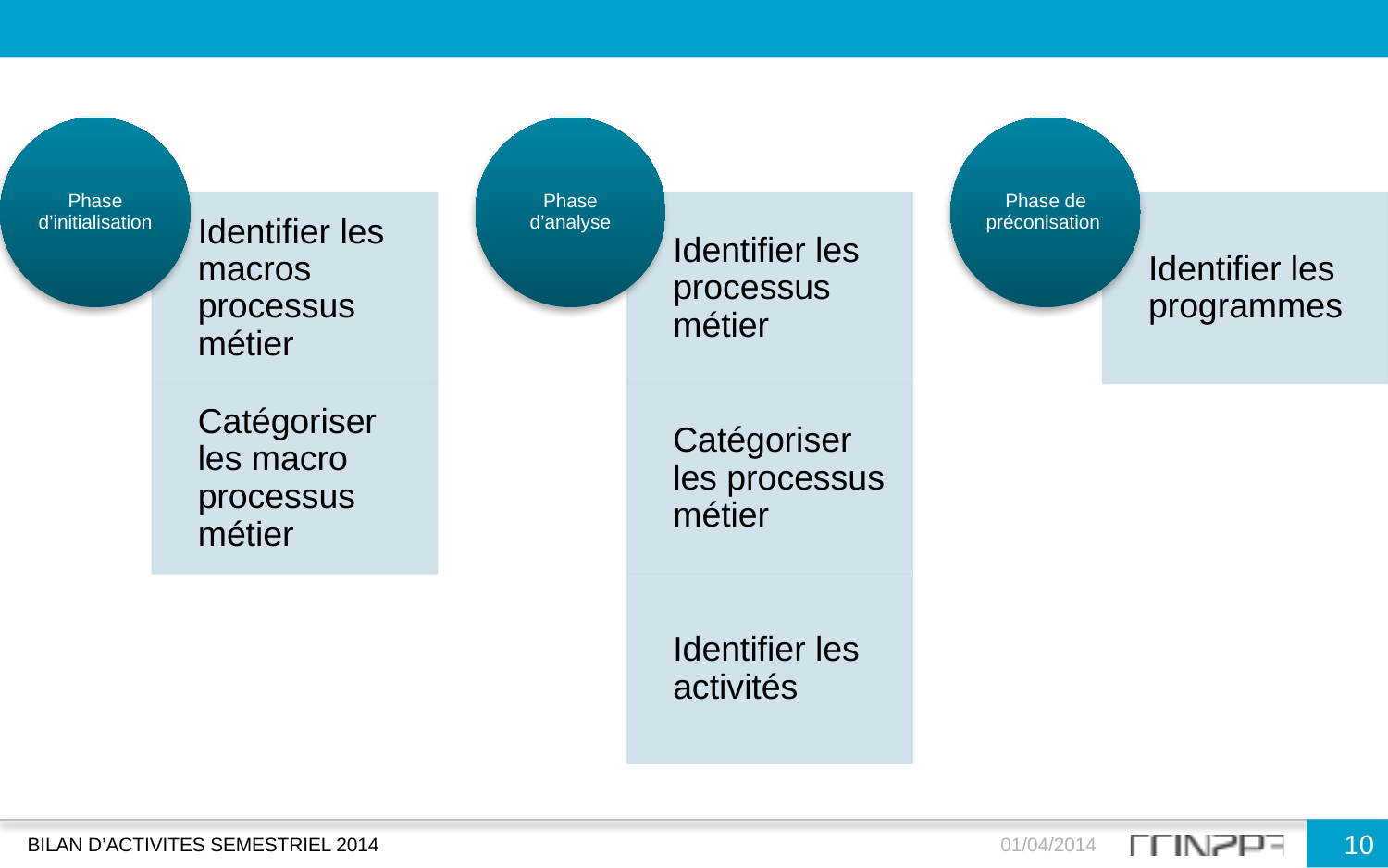

Identifier les macros processus métier
Catégoriser les macro processus métier
Phase d’initialisation
Identifier les processus métier
Catégoriser les processus métier
Identifier les activités
Phase d’analyse
Identifier les programmes
Phase de préconisation
10
BILAN D’ACTIVITES SEMESTRIEL 2014
01/04/2014